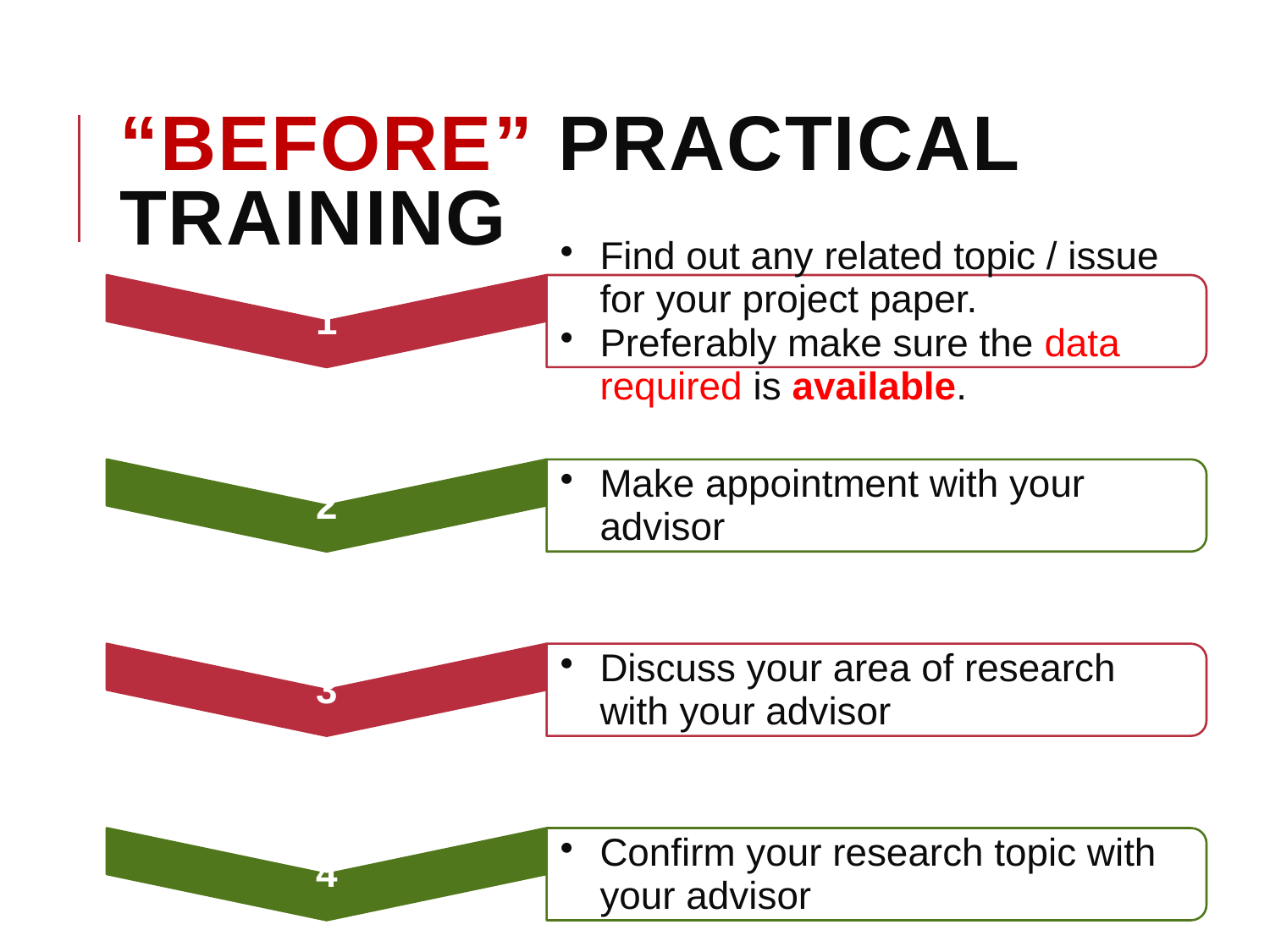

# “BEFORE” PRACTICAL training
1
2
3
4
Make appointment with your advisor
Discuss your area of research with your advisor
Confirm your research topic with your advisor
Preferably make sure the data required is available.